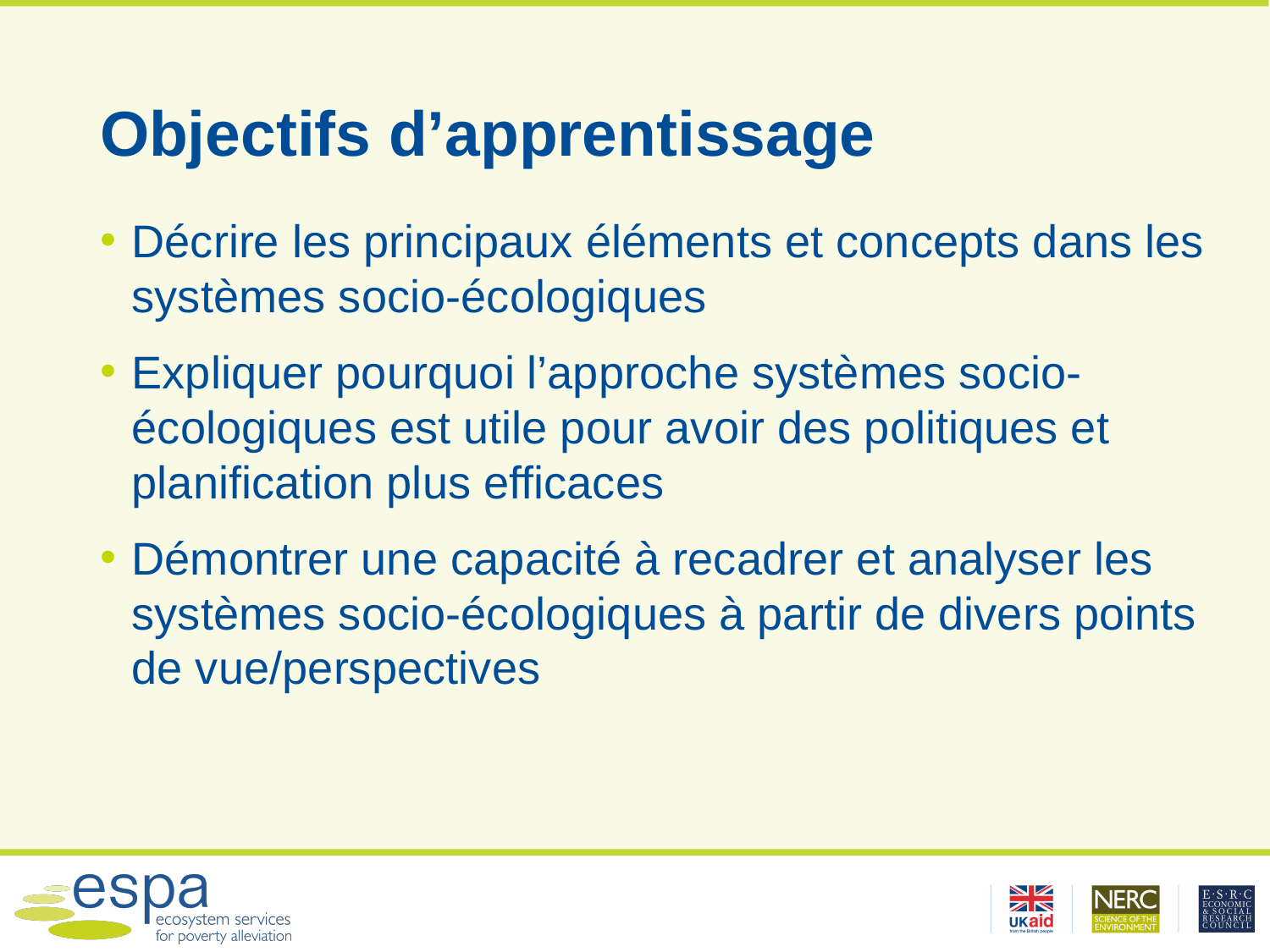

# Objectifs d’apprentissage
Décrire les principaux éléments et concepts dans les systèmes socio-écologiques
Expliquer pourquoi l’approche systèmes socio-écologiques est utile pour avoir des politiques et planification plus efficaces
Démontrer une capacité à recadrer et analyser les systèmes socio-écologiques à partir de divers points de vue/perspectives